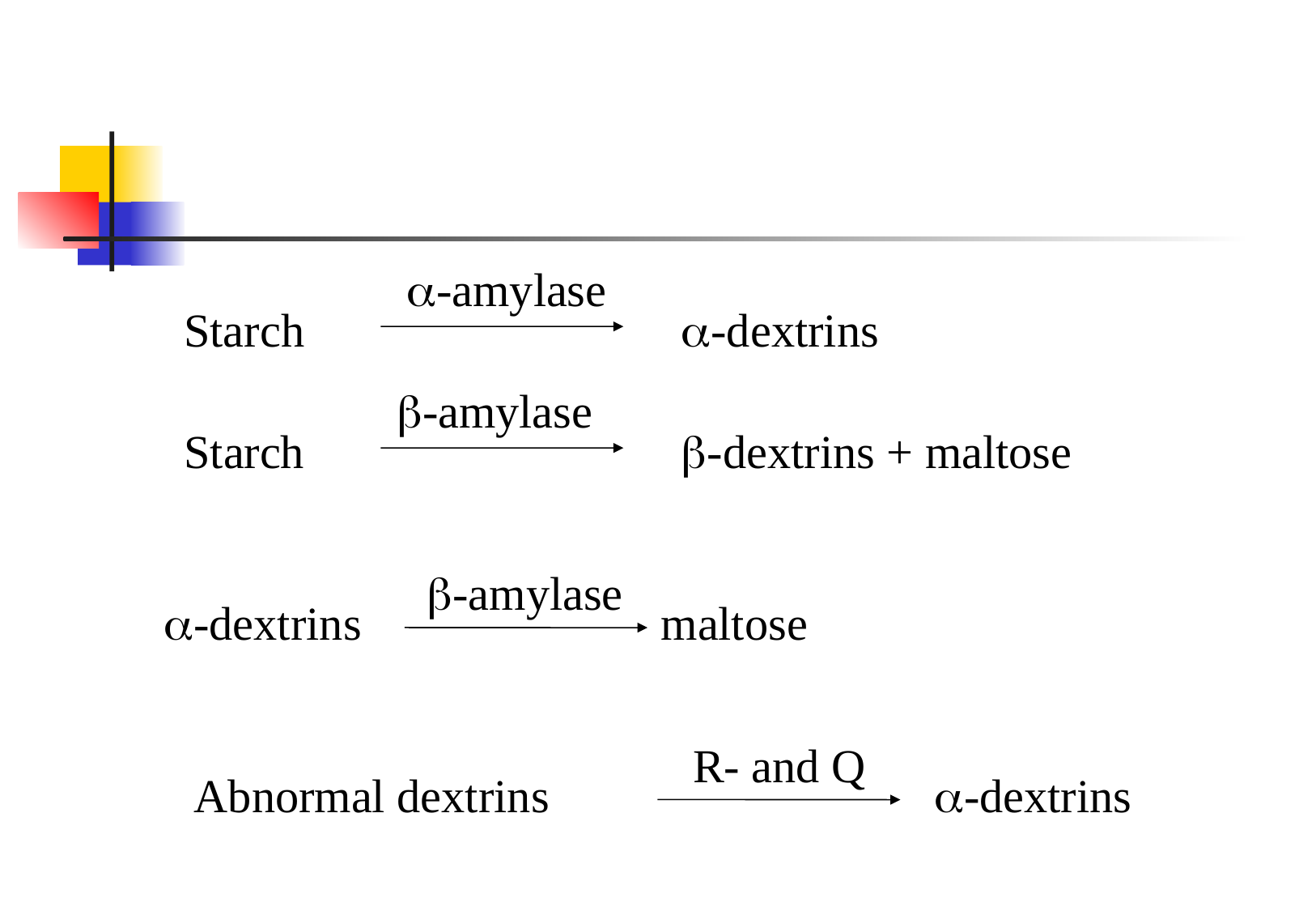

α-amylase
Starch				 α-dextrins

β-amylase
Starch				 β-dextrins + maltose

β-amylase
α-dextrins 			 maltose

R- and Q
Abnormal dextrins 			 α-dextrins